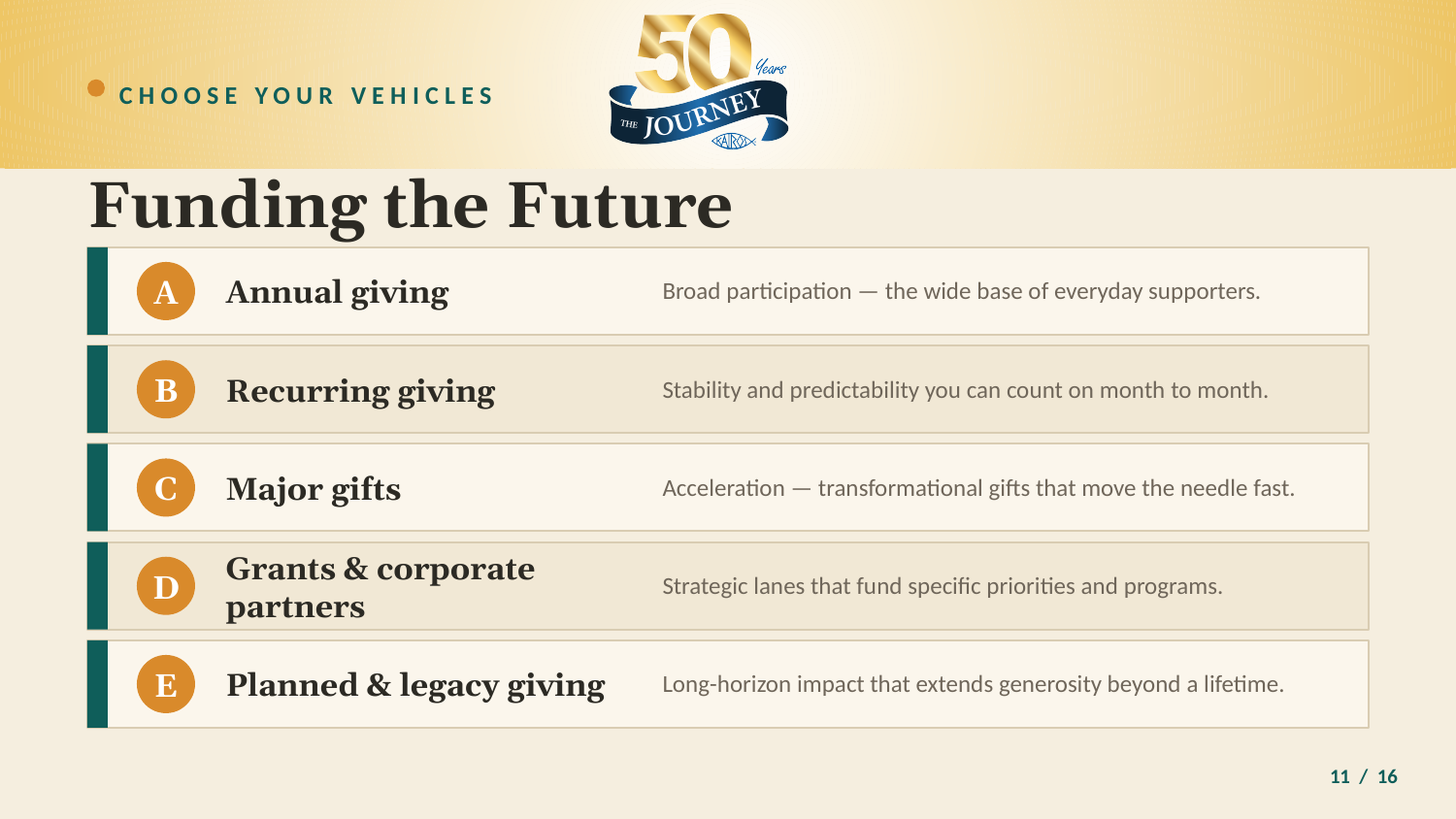

CHOOSE YOUR VEHICLES

Funding the Future

Annual giving
Broad participation — the wide base of everyday supporters.

A

Recurring giving
Stability and predictability you can count on month to month.

B

Major gifts
Acceleration — transformational gifts that move the needle fast.

C

Grants & corporate partners
Strategic lanes that fund specific priorities and programs.

D

Planned & legacy giving
Long-horizon impact that extends generosity beyond a lifetime.

E
11  /  16